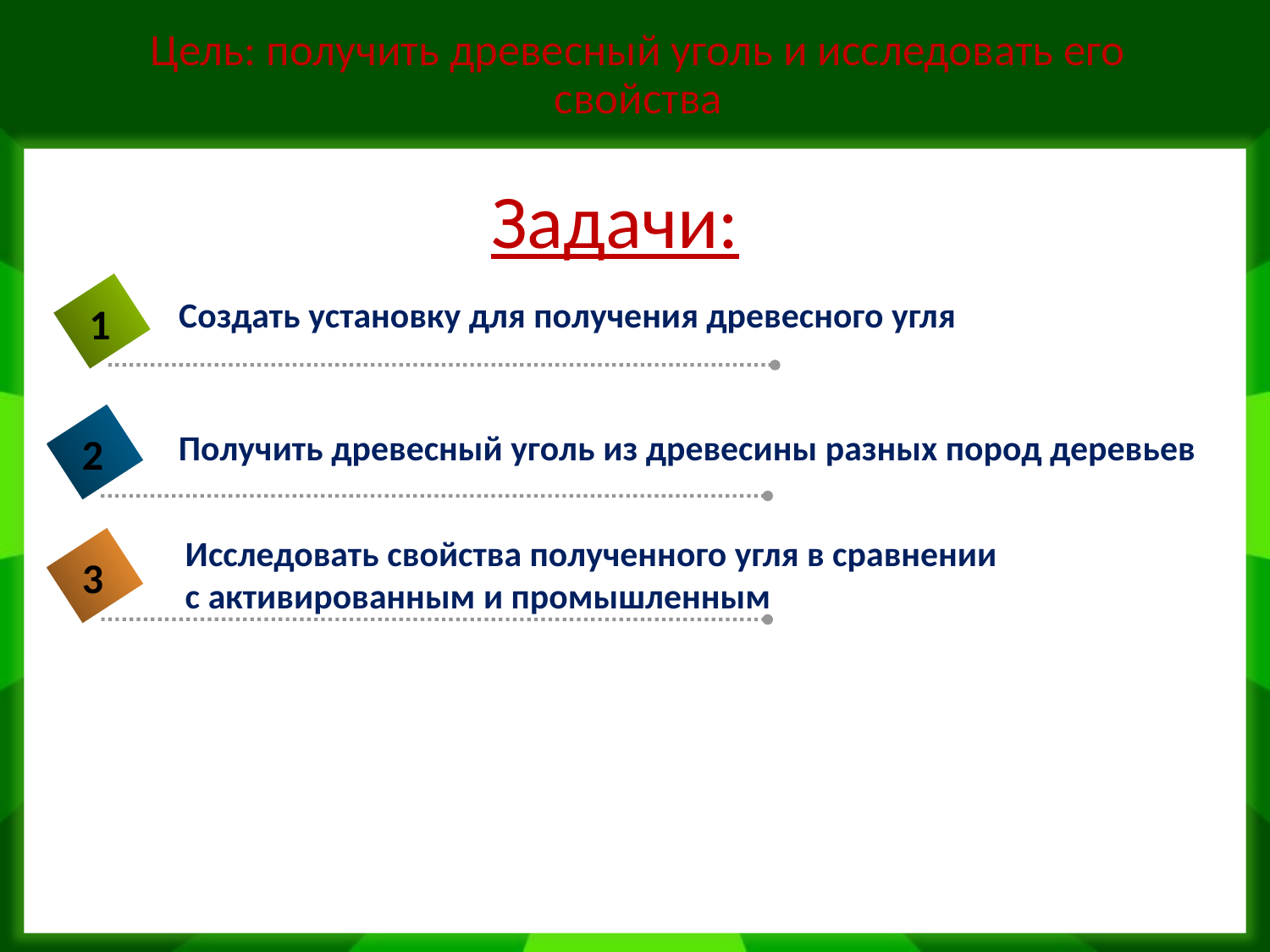

# Цель: получить древесный уголь и исследовать его свойства
Задачи:

Создать установку для получения древесного угля
1

Получить древесный уголь из древесины разных пород деревьев
2

Исследовать свойства полученного угля в сравнении
с активированным и промышленным

3